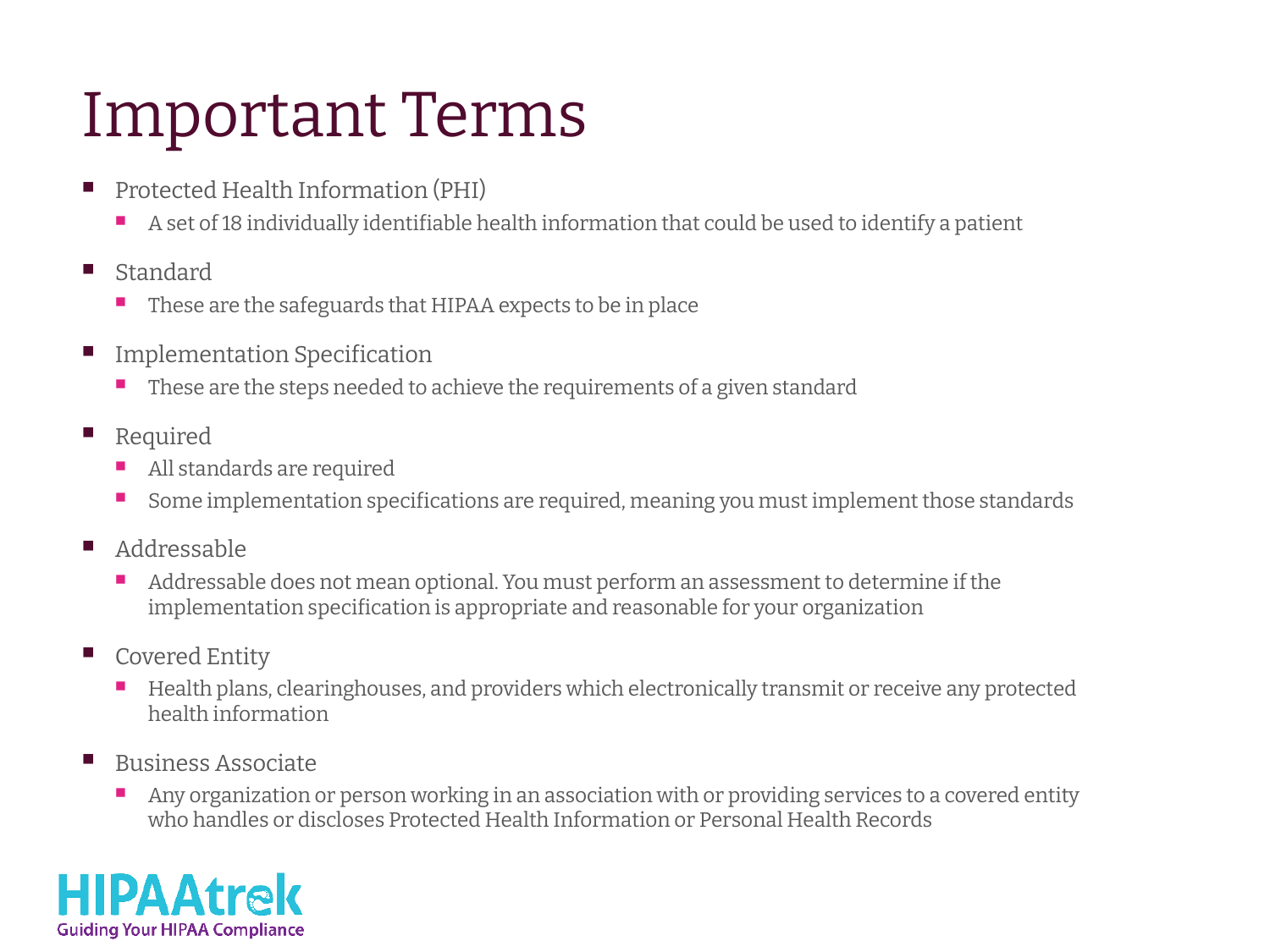

# Important Terms
Protected Health Information (PHI)
A set of 18 individually identifiable health information that could be used to identify a patient
Standard
These are the safeguards that HIPAA expects to be in place
Implementation Specification
These are the steps needed to achieve the requirements of a given standard
Required
All standards are required
Some implementation specifications are required, meaning you must implement those standards
Addressable
Addressable does not mean optional. You must perform an assessment to determine if the implementation specification is appropriate and reasonable for your organization
Covered Entity
Health plans, clearinghouses, and providers which electronically transmit or receive any protected health information
Business Associate
Any organization or person working in an association with or providing services to a covered entity who handles or discloses Protected Health Information or Personal Health Records